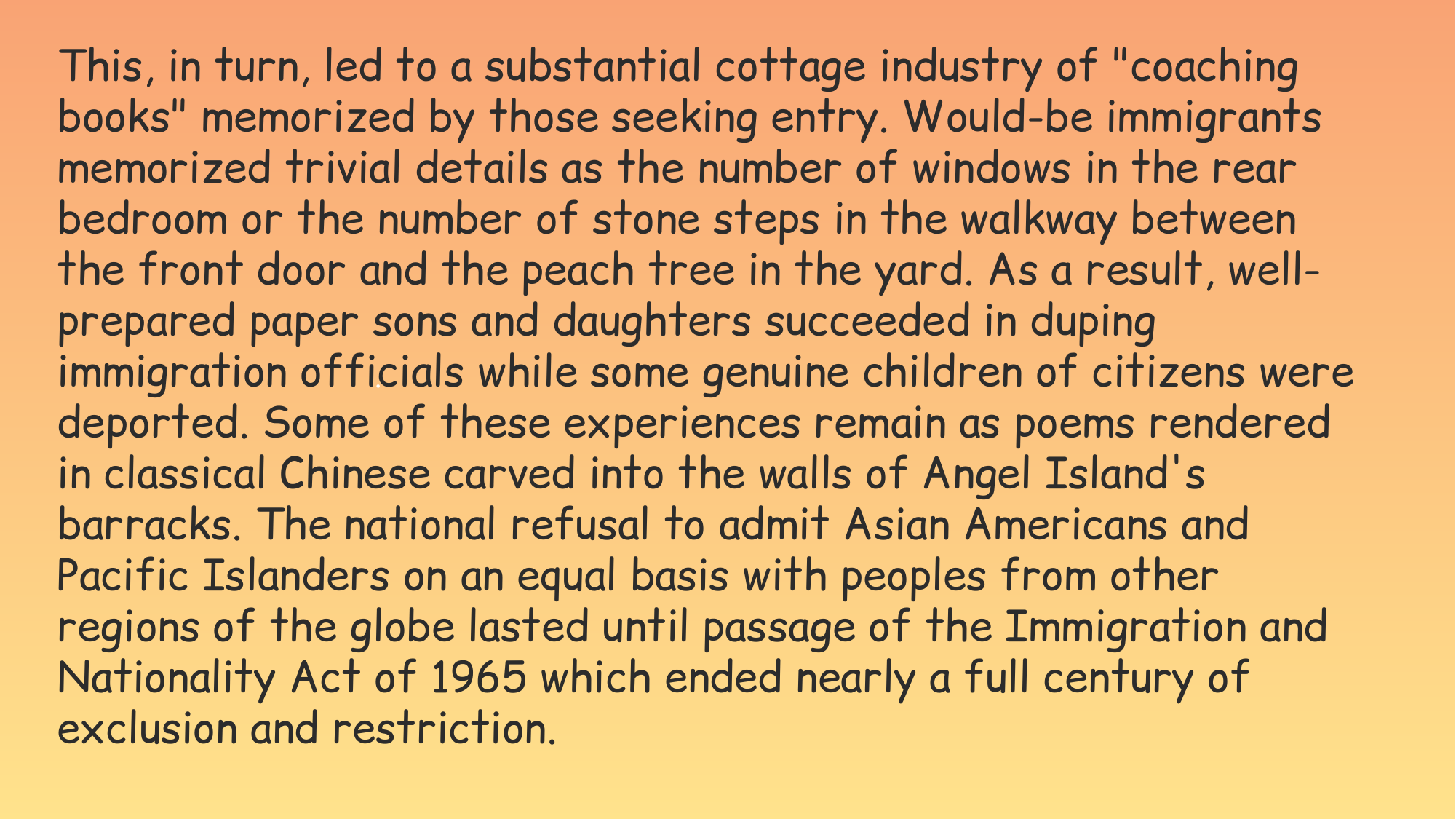

This, in turn, led to a substantial cottage industry of "coaching books" memorized by those seeking entry. Would-be immigrants memorized trivial details as the number of windows in the rear bedroom or the number of stone steps in the walkway between the front door and the peach tree in the yard. As a result, well-prepared paper sons and daughters succeeded in duping immigration officials while some genuine children of citizens were deported. Some of these experiences remain as poems rendered in classical Chinese carved into the walls of Angel Island's barracks. The national refusal to admit Asian Americans and Pacific Islanders on an equal basis with peoples from other regions of the globe lasted until passage of the Immigration and Nationality Act of 1965 which ended nearly a full century of exclusion and restriction.
.